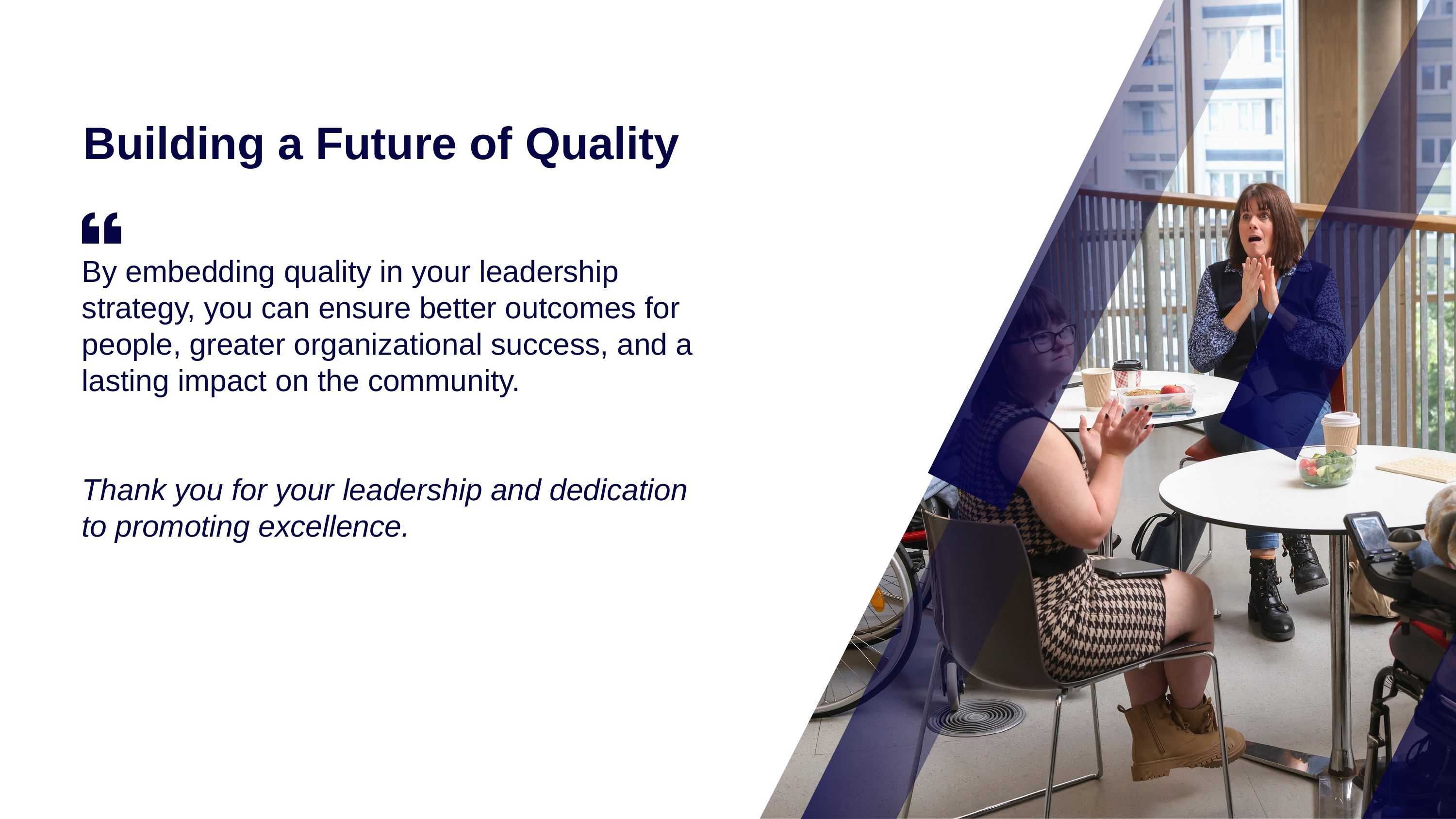

Building a Future of Quality

By embedding quality in your leadership strategy, you can ensure better outcomes for people, greater organizational success, and a lasting impact on the community.

Thank you for your leadership and dedication to promoting excellence.